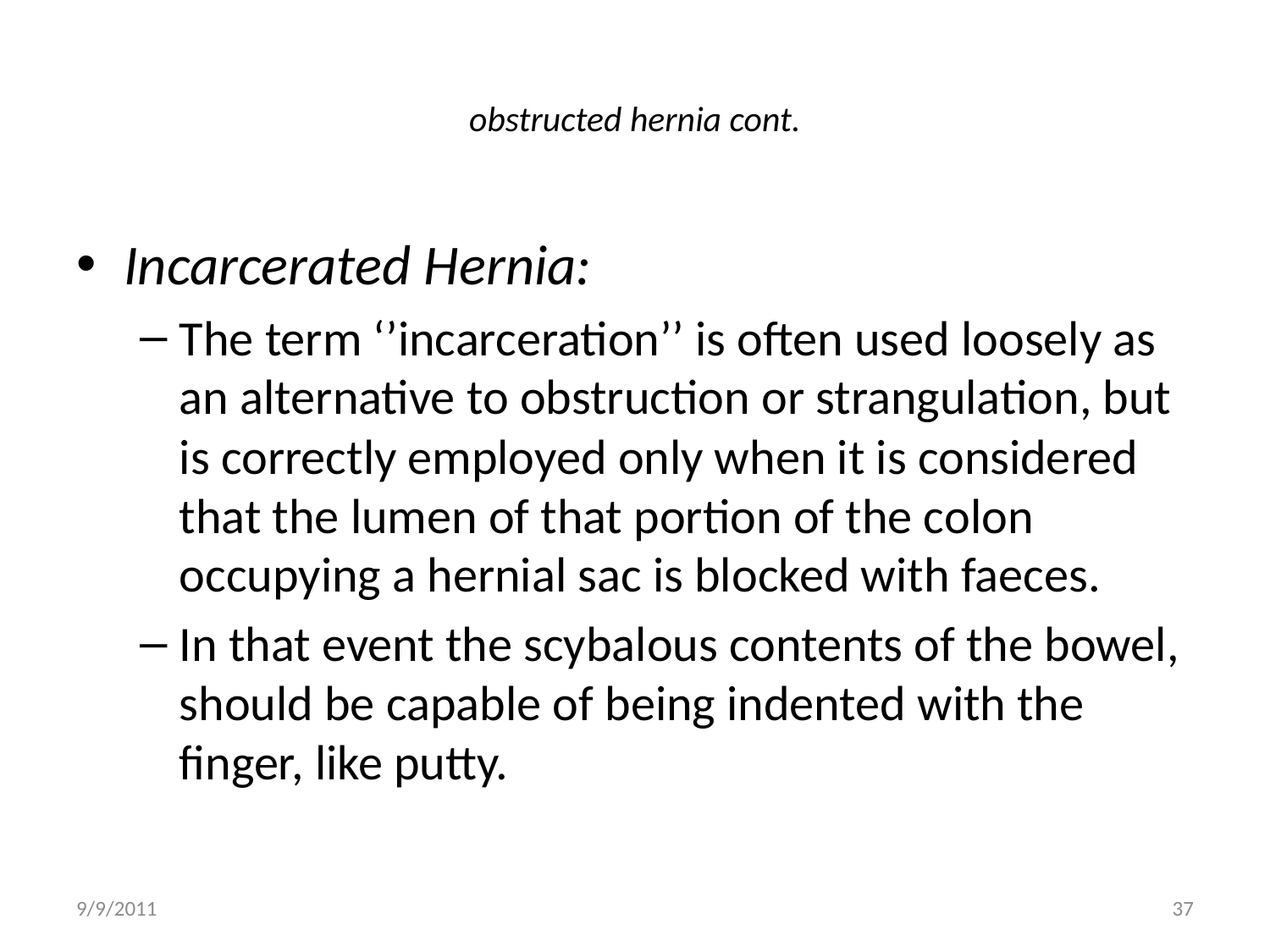

# obstructed hernia cont.
Incarcerated Hernia:
The term ‘’incarceration’’ is often used loosely as an alternative to obstruction or strangulation, but is correctly employed only when it is considered that the lumen of that portion of the colon occupying a hernial sac is blocked with faeces.
In that event the scybalous contents of the bowel, should be capable of being indented with the finger, like putty.
9/9/2011
37